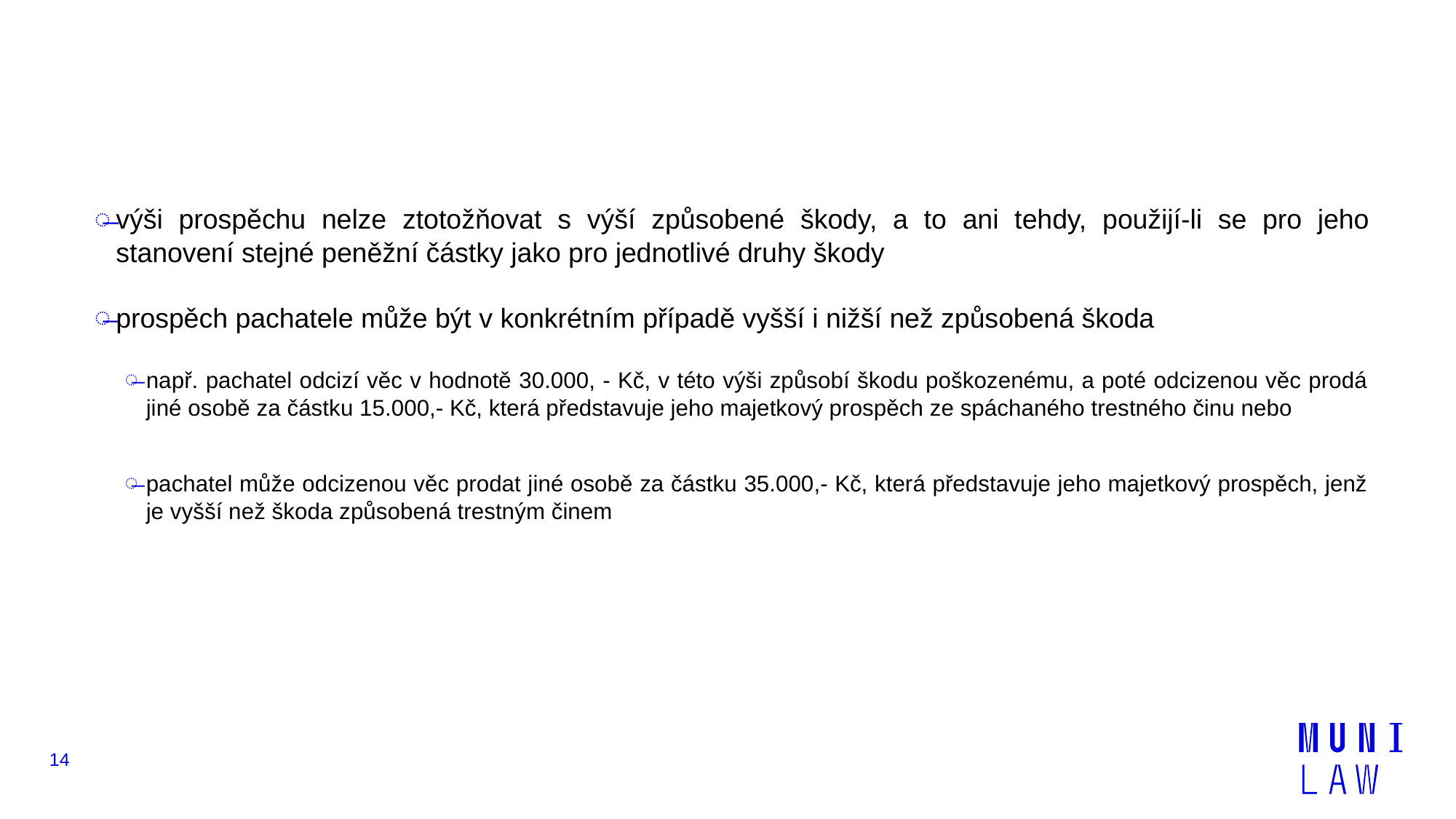

#
výši prospěchu nelze ztotožňovat s výší způsobené škody, a to ani tehdy, použijí-li se pro jeho stanovení stejné peněžní částky jako pro jednotlivé druhy škody

prospěch pachatele může být v konkrétním případě vyšší i nižší než způsobená škoda

např. pachatel odcizí věc v hodnotě 30.000, - Kč, v této výši způsobí škodu poškozenému, a poté odcizenou věc prodá jiné osobě za částku 15.000,- Kč, která představuje jeho majetkový prospěch ze spáchaného trestného činu nebo

pachatel může odcizenou věc prodat jiné osobě za částku 35.000,- Kč, která představuje jeho majetkový prospěch, jenž je vyšší než škoda způsobená trestným činem
14